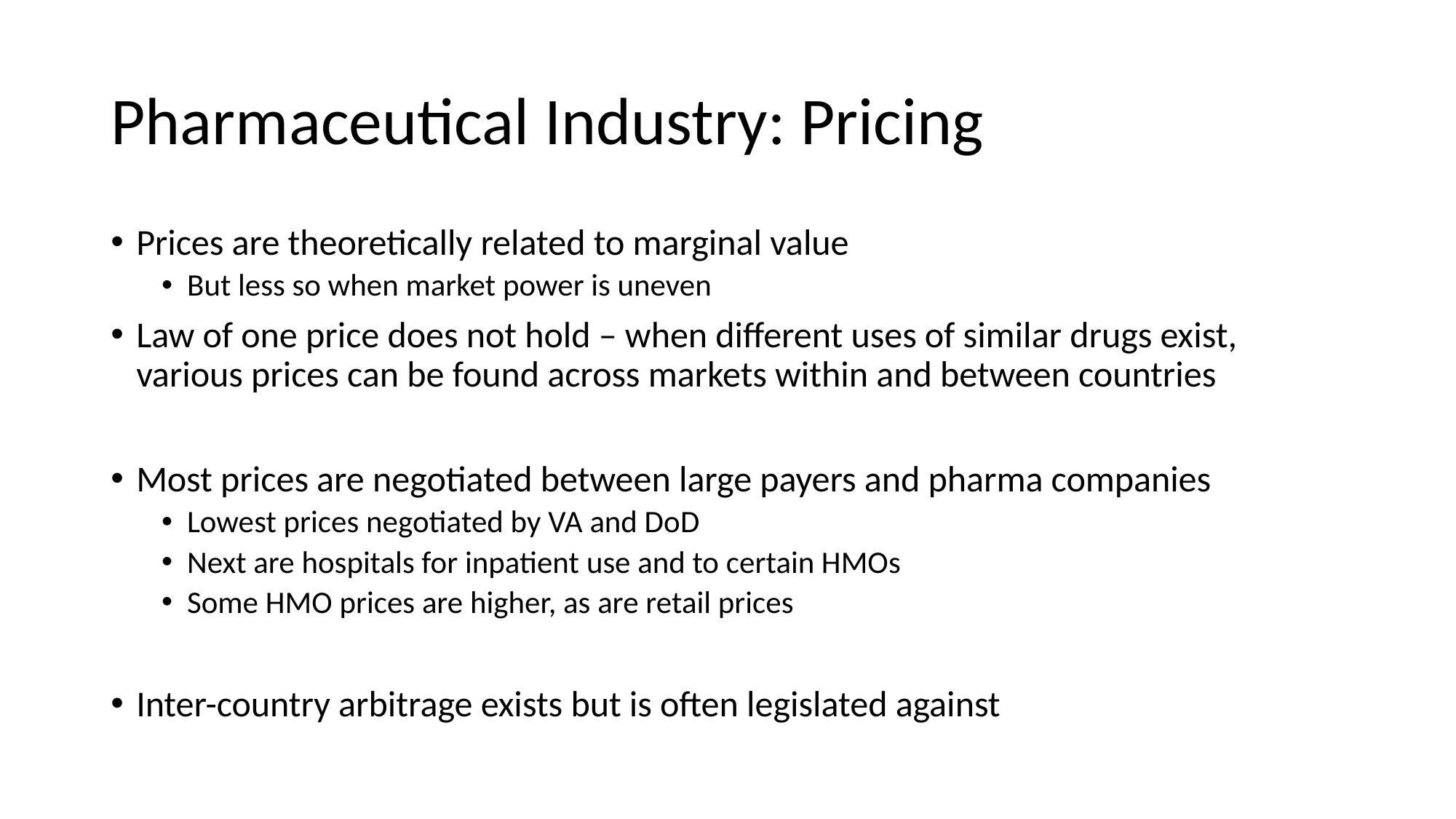

# Pharmaceutical Industry: Pricing
Prices are theoretically related to marginal value
But less so when market power is uneven
Law of one price does not hold – when different uses of similar drugs exist, various prices can be found across markets within and between countries

Most prices are negotiated between large payers and pharma companies
Lowest prices negotiated by VA and DoD
Next are hospitals for inpatient use and to certain HMOs
Some HMO prices are higher, as are retail prices

Inter-country arbitrage exists but is often legislated against